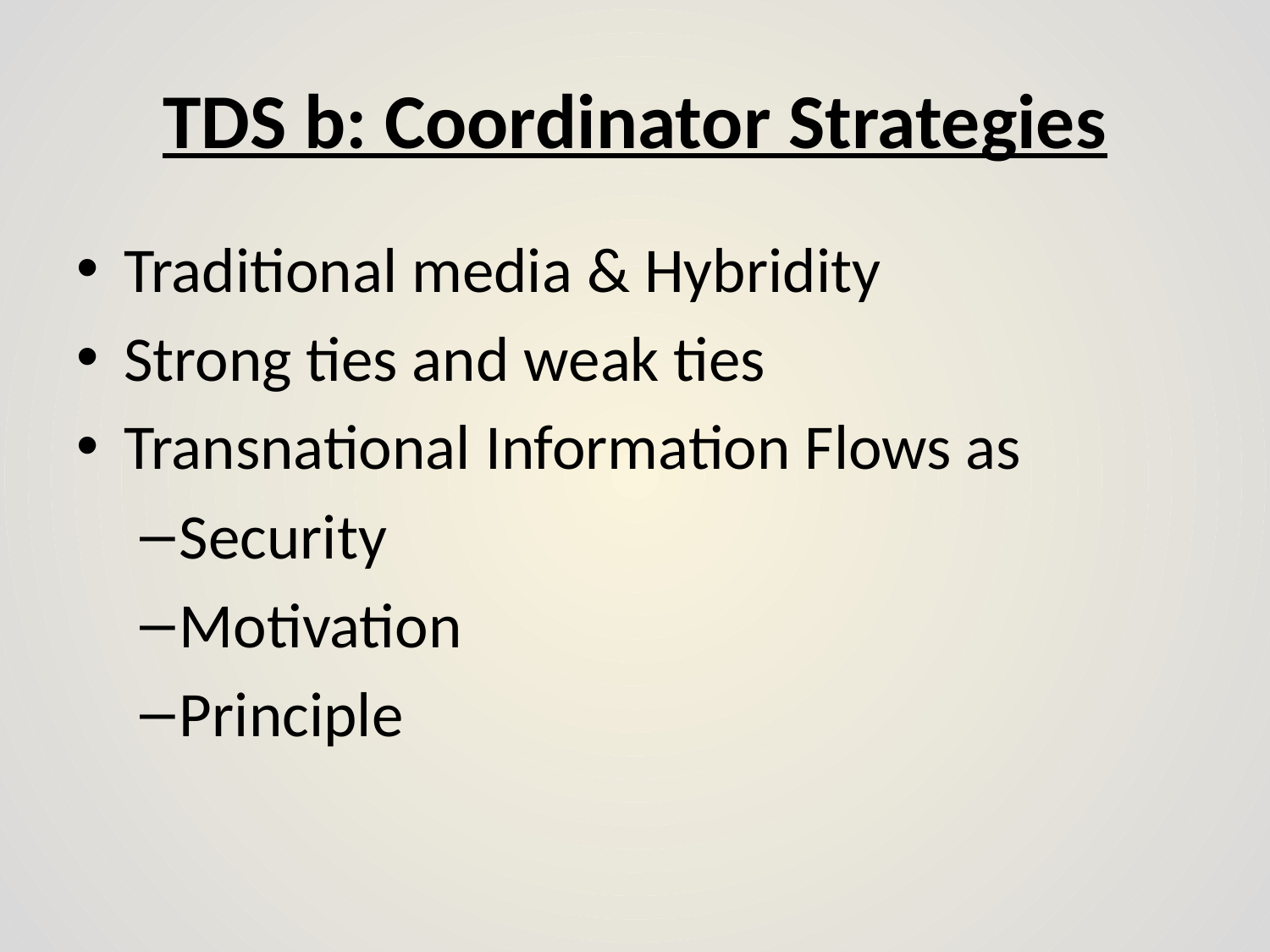

# TDS b: Coordinator Strategies
Traditional media & Hybridity
Strong ties and weak ties
Transnational Information Flows as
Security
Motivation
Principle